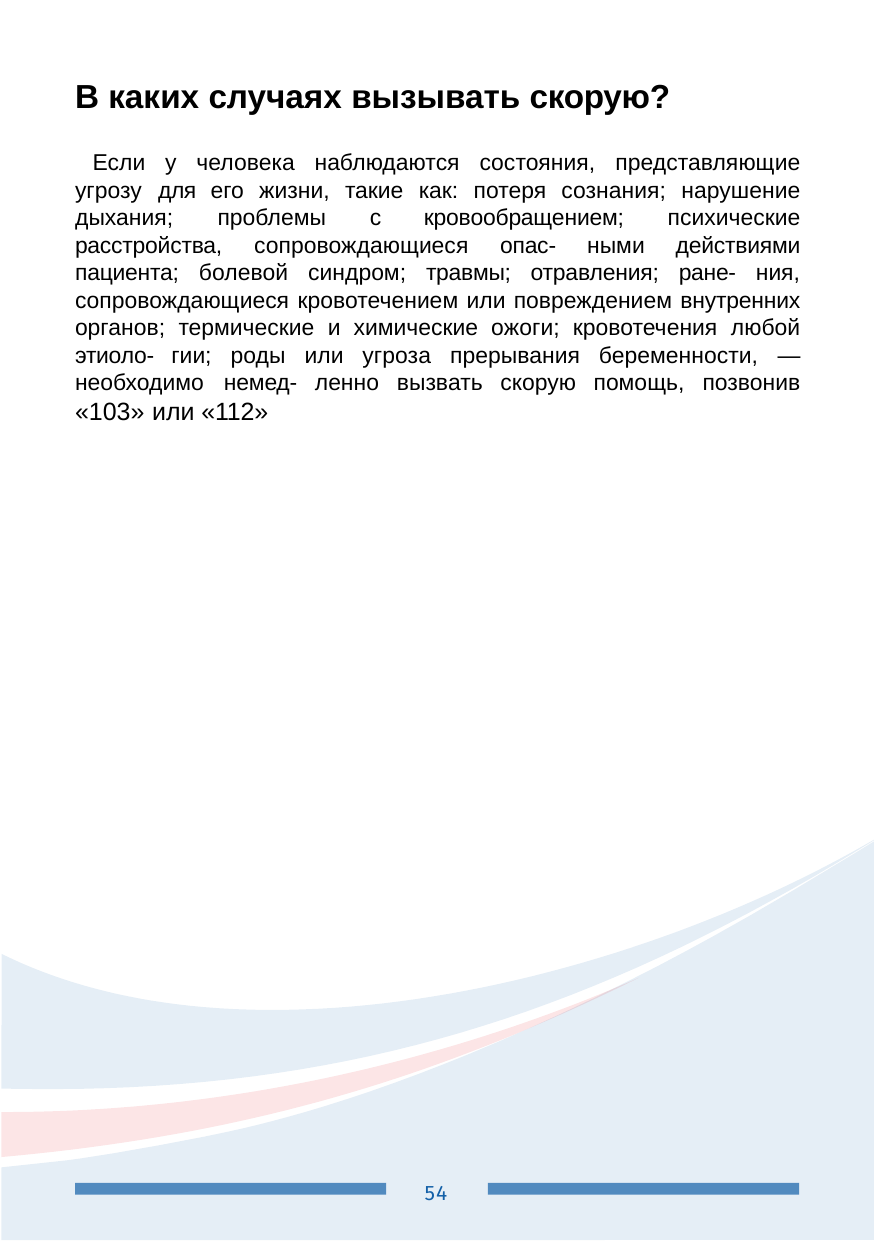

В каких случаях вызывать скорую?
Если у человека наблюдаются состояния, представляющие угрозу для его жизни, такие как: потеря сознания; нарушение дыхания; проблемы с кровообращением; психические расстройства, сопровождающиеся опас- ными действиями пациента; болевой синдром; травмы; отравления; ране- ния, сопровождающиеся кровотечением или повреждением внутренних органов; термические и химические ожоги; кровотечения любой этиоло- гии; роды или угроза прерывания беременности, — необходимо немед- ленно вызвать скорую помощь, позвонив «103» или «112»

54